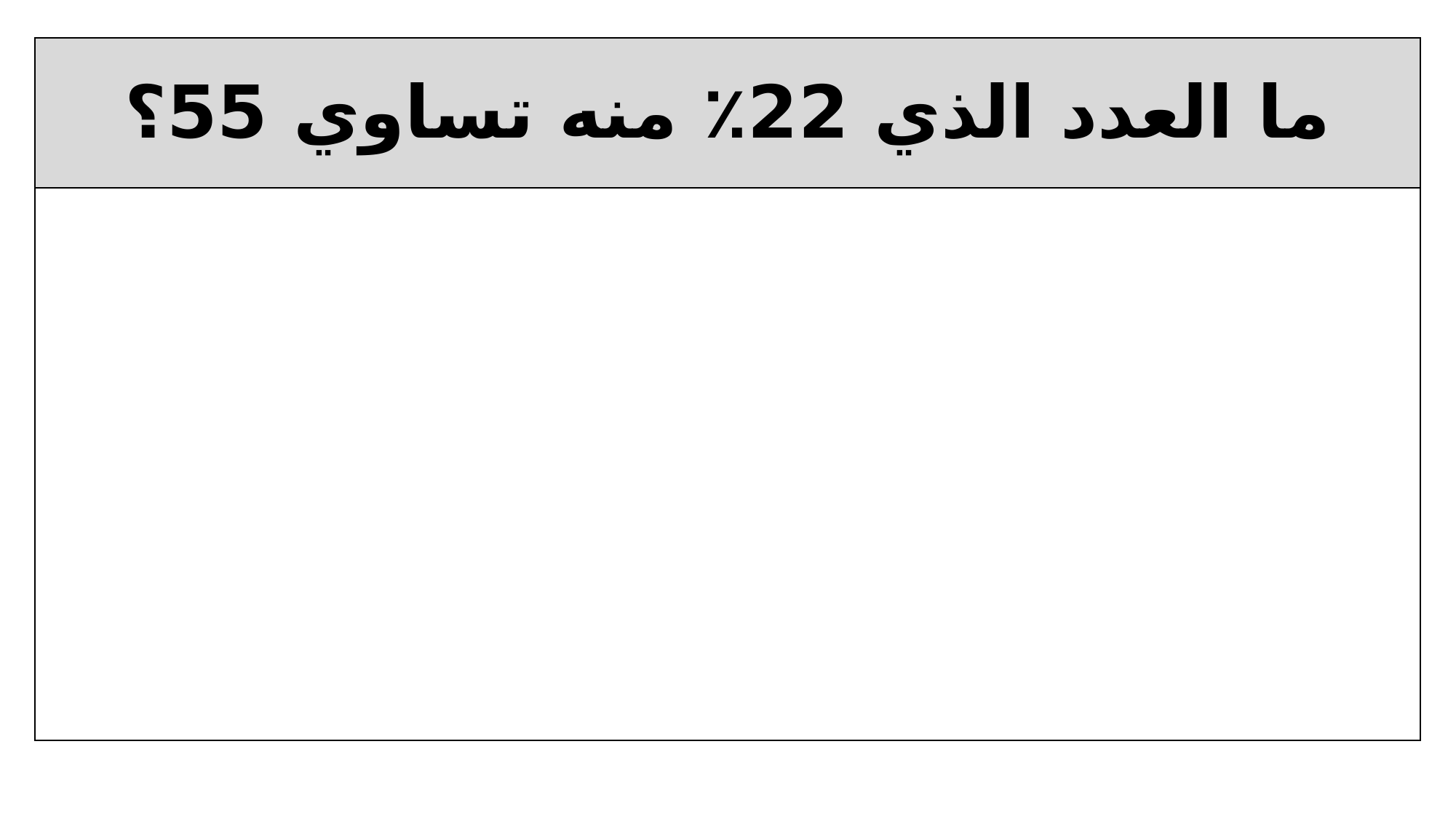

| ما العدد الذي 22٪ منه تساوي 55؟ |
| --- |
|  |